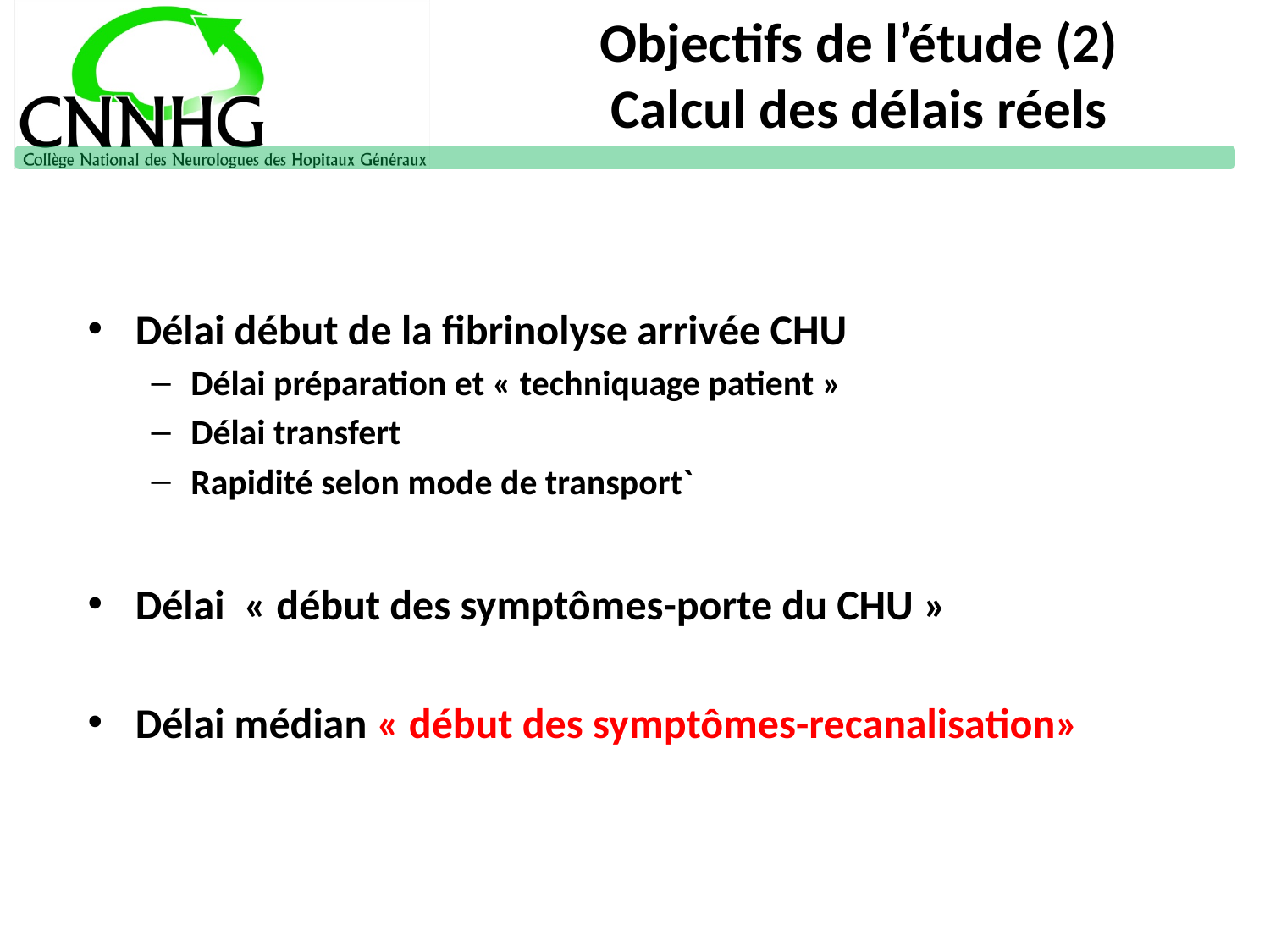

# Objectifs de l’étude (2) Calcul des délais réels
Délai début de la fibrinolyse arrivée CHU
Délai préparation et « techniquage patient »
Délai transfert
Rapidité selon mode de transport`

Délai  « début des symptômes-porte du CHU »

Délai médian « début des symptômes-recanalisation»